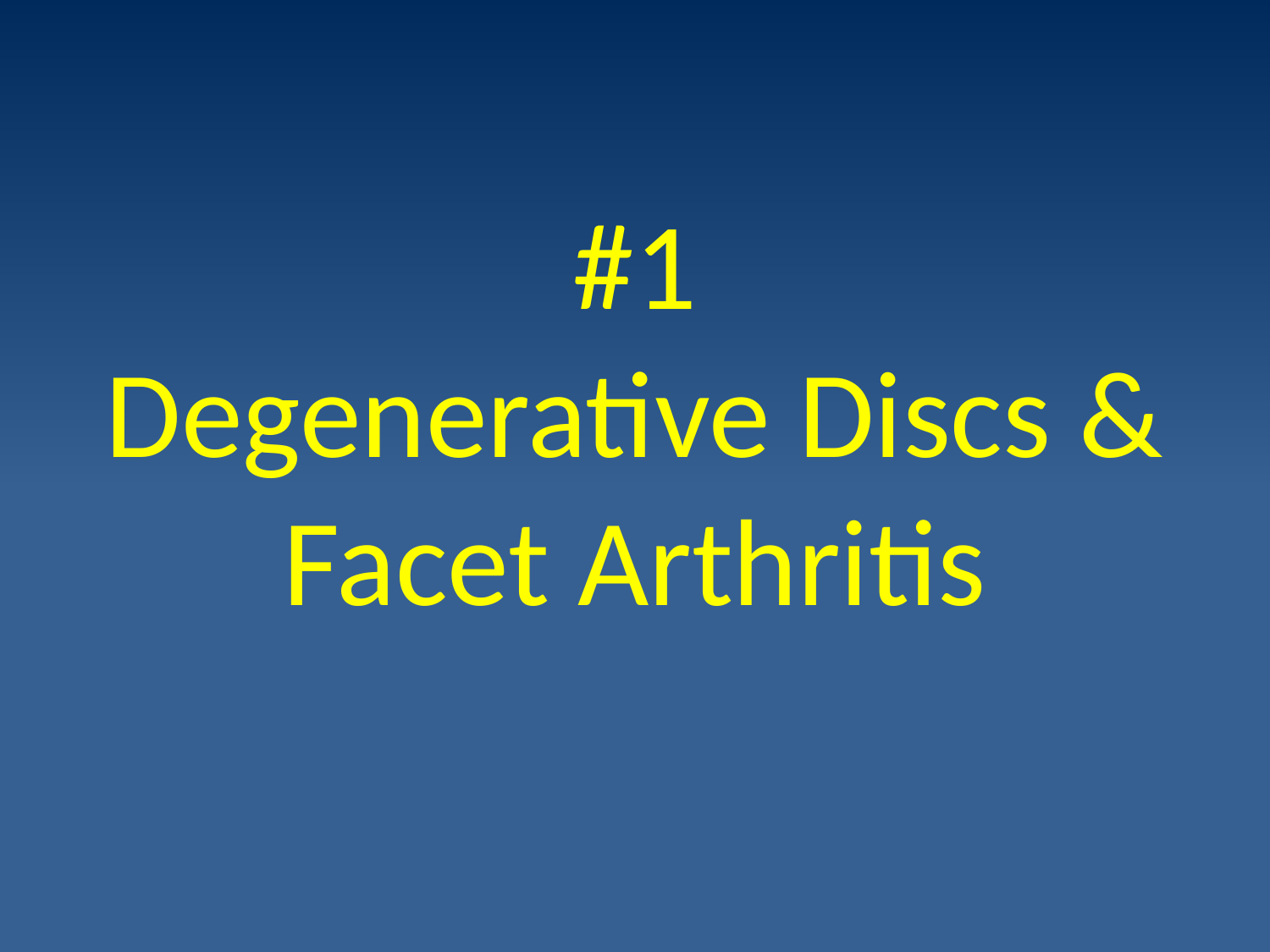

# #1 Degenerative Discs & Facet Arthritis